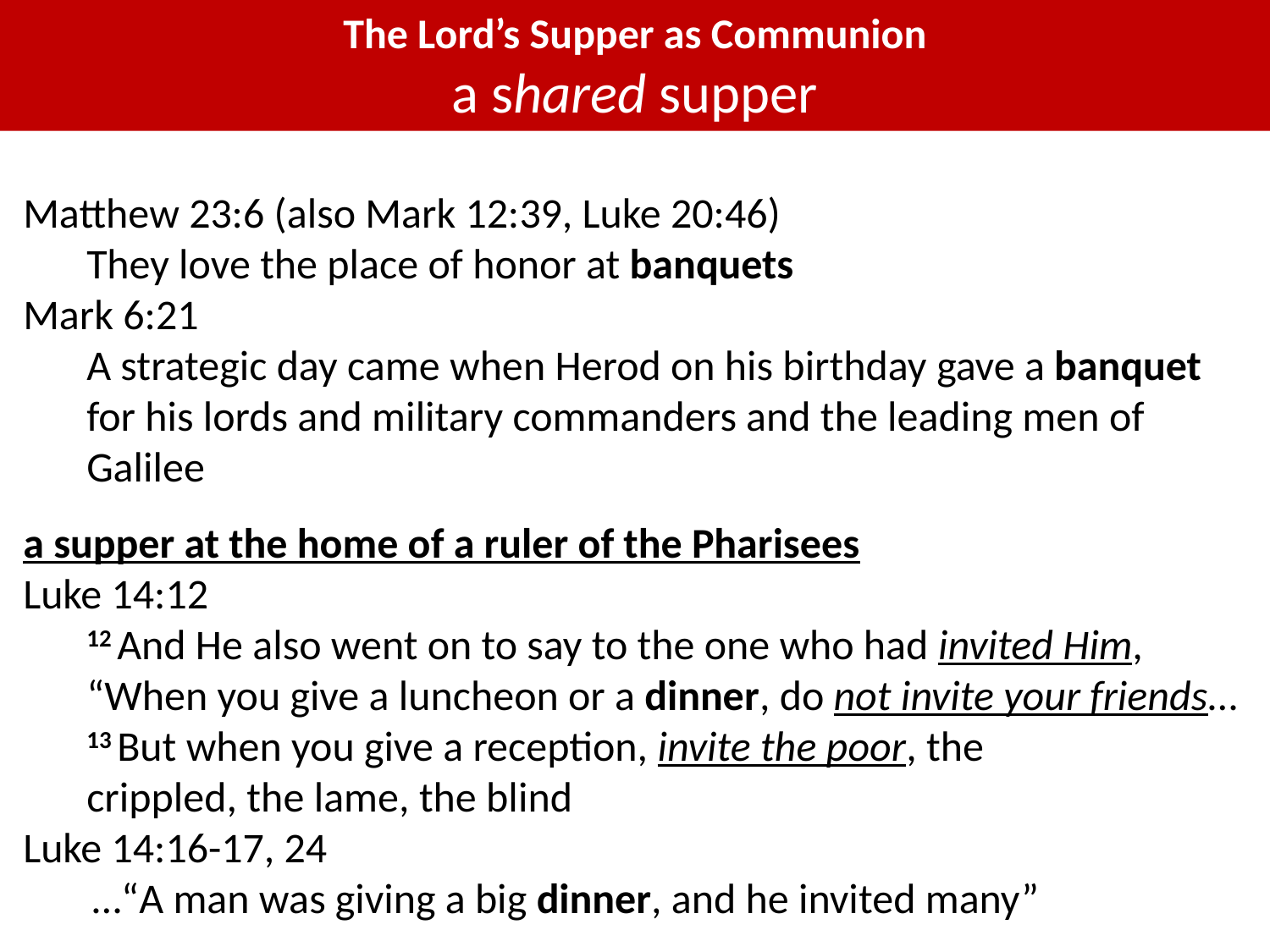

The Lord’s Supper as Communion
a shared supper
Matthew 23:6 (also Mark 12:39, Luke 20:46)
They love the place of honor at banquets
Mark 6:21
A strategic day came when Herod on his birthday gave a banquet for his lords and military commanders and the leading men of Galilee
a supper at the home of a ruler of the Pharisees
Luke 14:12
12 And He also went on to say to the one who had invited Him, “When you give a luncheon or a dinner, do not invite your friends… 13 But when you give a reception, invite the poor, the crippled, the lame, the blind
Luke 14:16-17, 24
 …“A man was giving a big dinner, and he invited many”